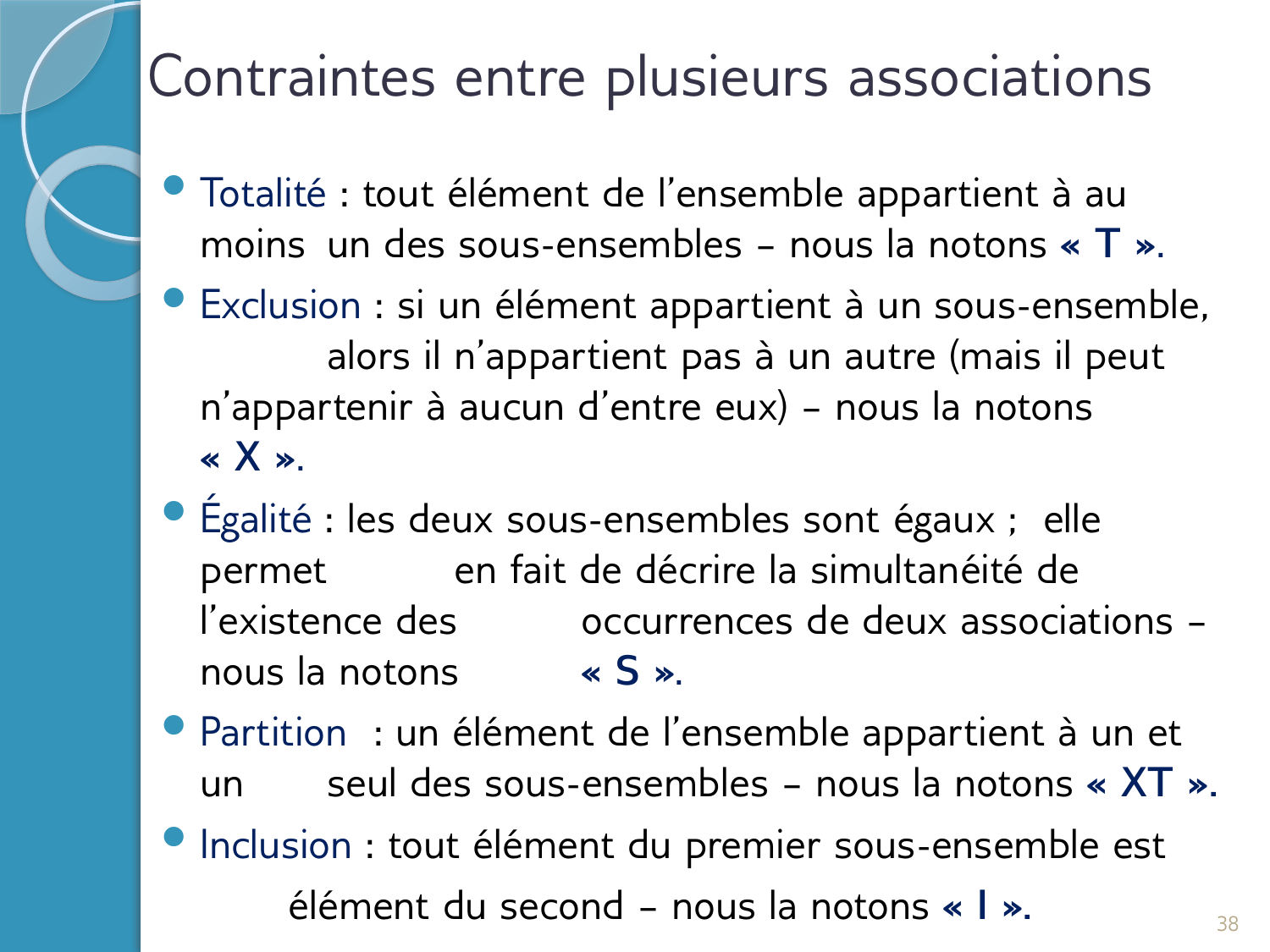

Contraintes entre plusieurs associations
Totalité : tout élément de l’ensemble appartient à au moins 	un des sous-ensembles – nous la notons « T ».
Exclusion : si un élément appartient à un sous-ensemble, 	alors il n’appartient pas à un autre (mais il peut 	n’appartenir à aucun d’entre eux) – nous la notons 	« X ».
Égalité : les deux sous-ensembles sont égaux ;  elle permet 	en fait de décrire la simultanéité de l’existence des 	occurrences de deux associations – nous la notons 	« S ».
Partition  : un élément de l’ensemble appartient à un et un 	seul des sous-ensembles – nous la notons « XT ».
Inclusion : tout élément du premier sous-ensemble est
          élément du second – nous la notons « I ».
38